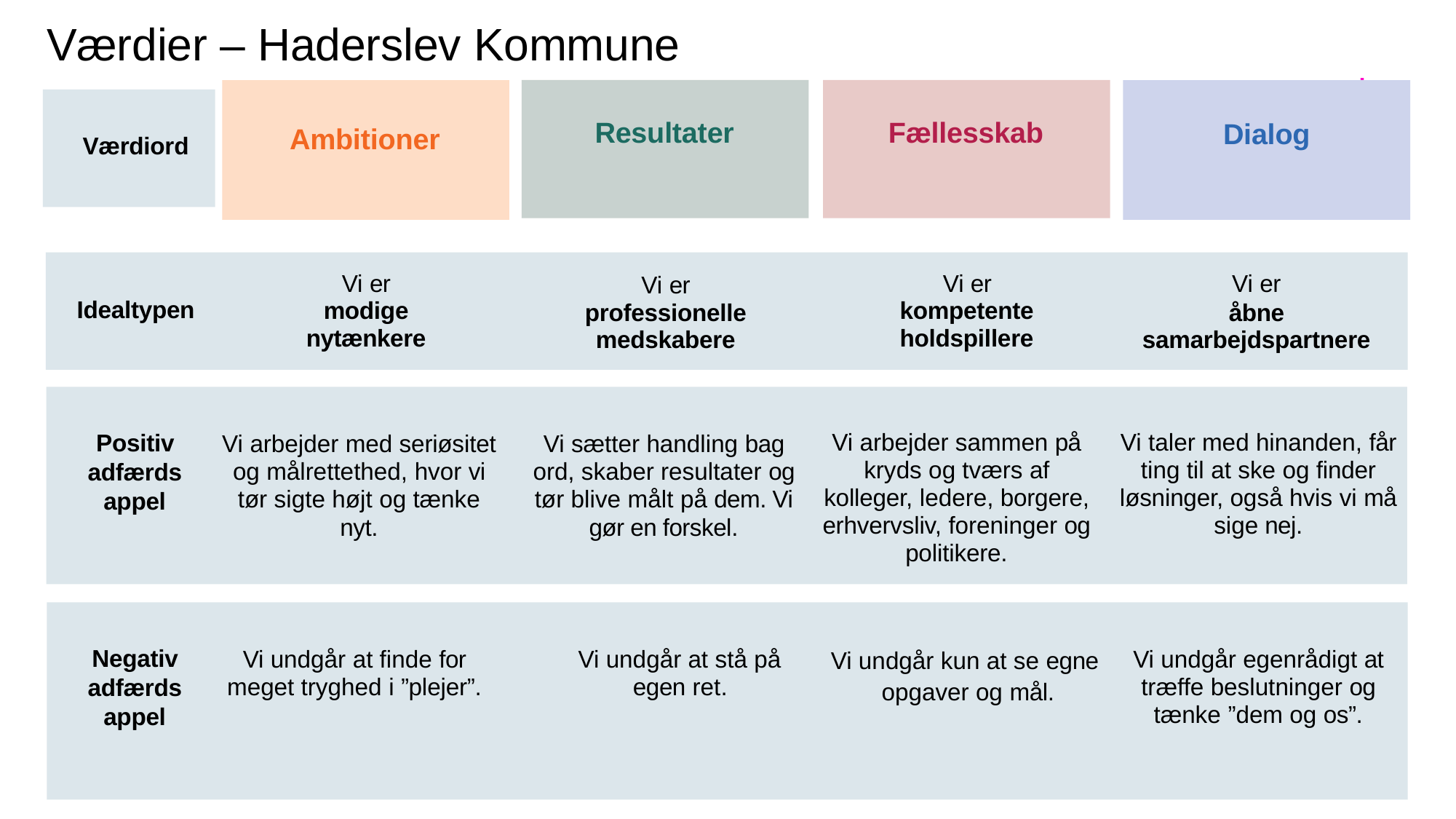

# Værdier – Haderslev Kommune

Dialog

Resultater

Fællesskab

Ambitioner

Værdiord

Vi er modige nytænkere
Vi er professionelle medskabere
Vi er kompetente holdspillere
Vi er
åbne samarbejdspartnere
Idealtypen

Positiv adfærds appel
Vi arbejder med seriøsitet og målrettethed, hvor vi tør sigte højt og tænke nyt.
Vi sætter handling bag ord, skaber resultater og tør blive målt på dem. Vi gør en forskel.
Vi arbejder sammen på kryds og tværs af kolleger, ledere, borgere, erhvervsliv, foreninger og politikere.
Vi taler med hinanden, får ting til at ske og finder løsninger, også hvis vi må sige nej.

Negativ adfærds appel
Vi undgår at finde for meget tryghed i ”plejer”.
Vi undgår at stå på egen ret.
Vi undgår kun at se egne
opgaver og mål.
Vi undgår egenrådigt at træffe beslutninger og tænke ”dem og os”.